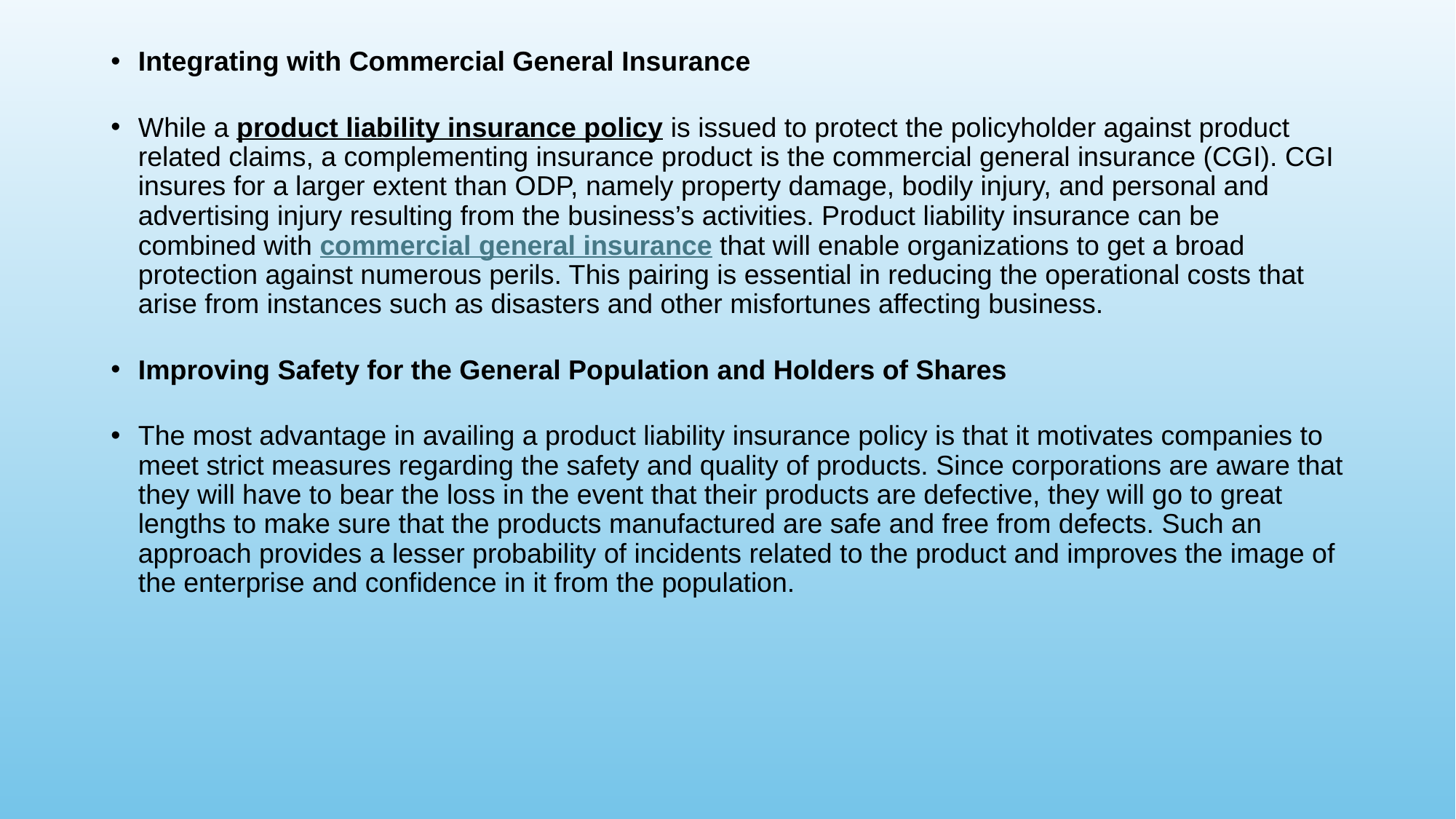

Integrating with Commercial General Insurance
While a product liability insurance policy is issued to protect the policyholder against product related claims, a complementing insurance product is the commercial general insurance (CGI). CGI insures for a larger extent than ODP, namely property damage, bodily injury, and personal and advertising injury resulting from the business’s activities. Product liability insurance can be combined with commercial general insurance that will enable organizations to get a broad protection against numerous perils. This pairing is essential in reducing the operational costs that arise from instances such as disasters and other misfortunes affecting business.
Improving Safety for the General Population and Holders of Shares
The most advantage in availing a product liability insurance policy is that it motivates companies to meet strict measures regarding the safety and quality of products. Since corporations are aware that they will have to bear the loss in the event that their products are defective, they will go to great lengths to make sure that the products manufactured are safe and free from defects. Such an approach provides a lesser probability of incidents related to the product and improves the image of the enterprise and confidence in it from the population.